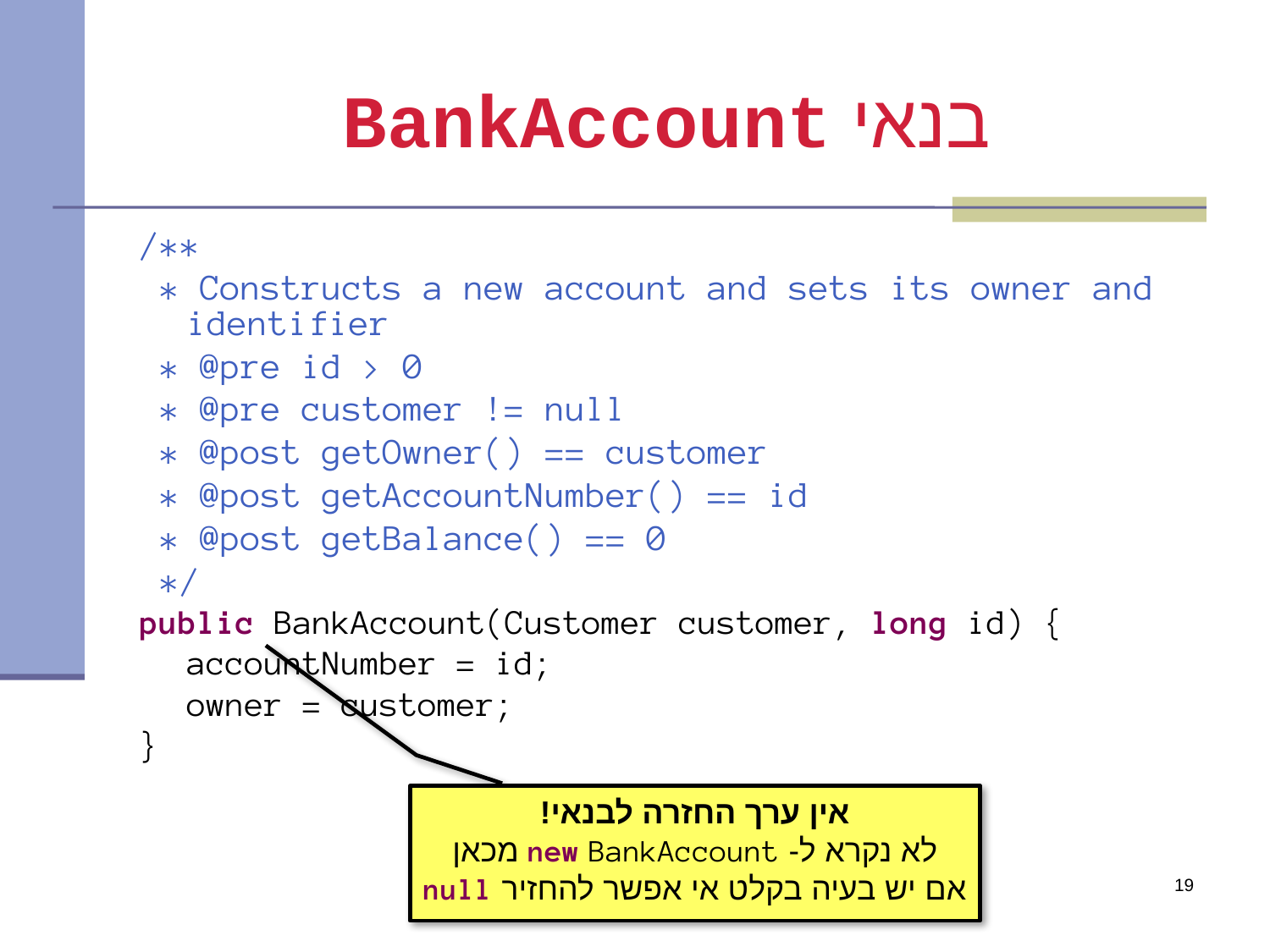

בנאי BankAccount
/**
 * Constructs a new account and sets its owner and identifier
 * @pre id > 0
 * @pre customer != null
 * @post getOwner() == customer
 * @post getAccountNumber() == id
 * @post getBalance() == 0
 */
public BankAccount(Customer customer, long id) {
	accountNumber = id;
	owner = customer;
}
אין ערך החזרה לבנאי!
לא נקרא ל- new BankAccount מכאן
אם יש בעיה בקלט אי אפשר להחזיר null

19